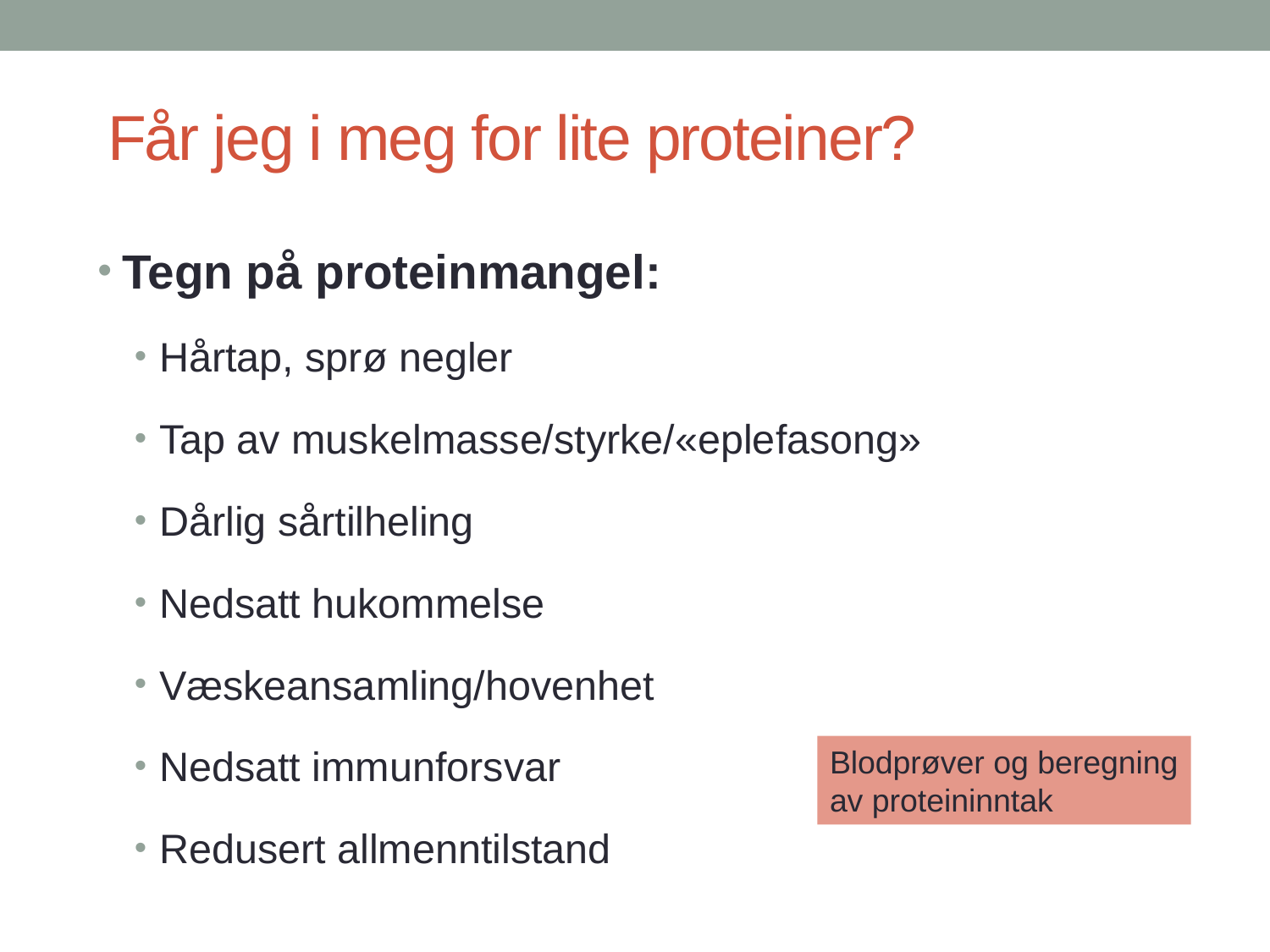

# Får jeg i meg for lite proteiner?
Tegn på proteinmangel:
Hårtap, sprø negler
Tap av muskelmasse/styrke/«eplefasong»
Dårlig sårtilheling
Nedsatt hukommelse
Væskeansamling/hovenhet
Nedsatt immunforsvar
Redusert allmenntilstand
Blodprøver og beregning
av proteininntak